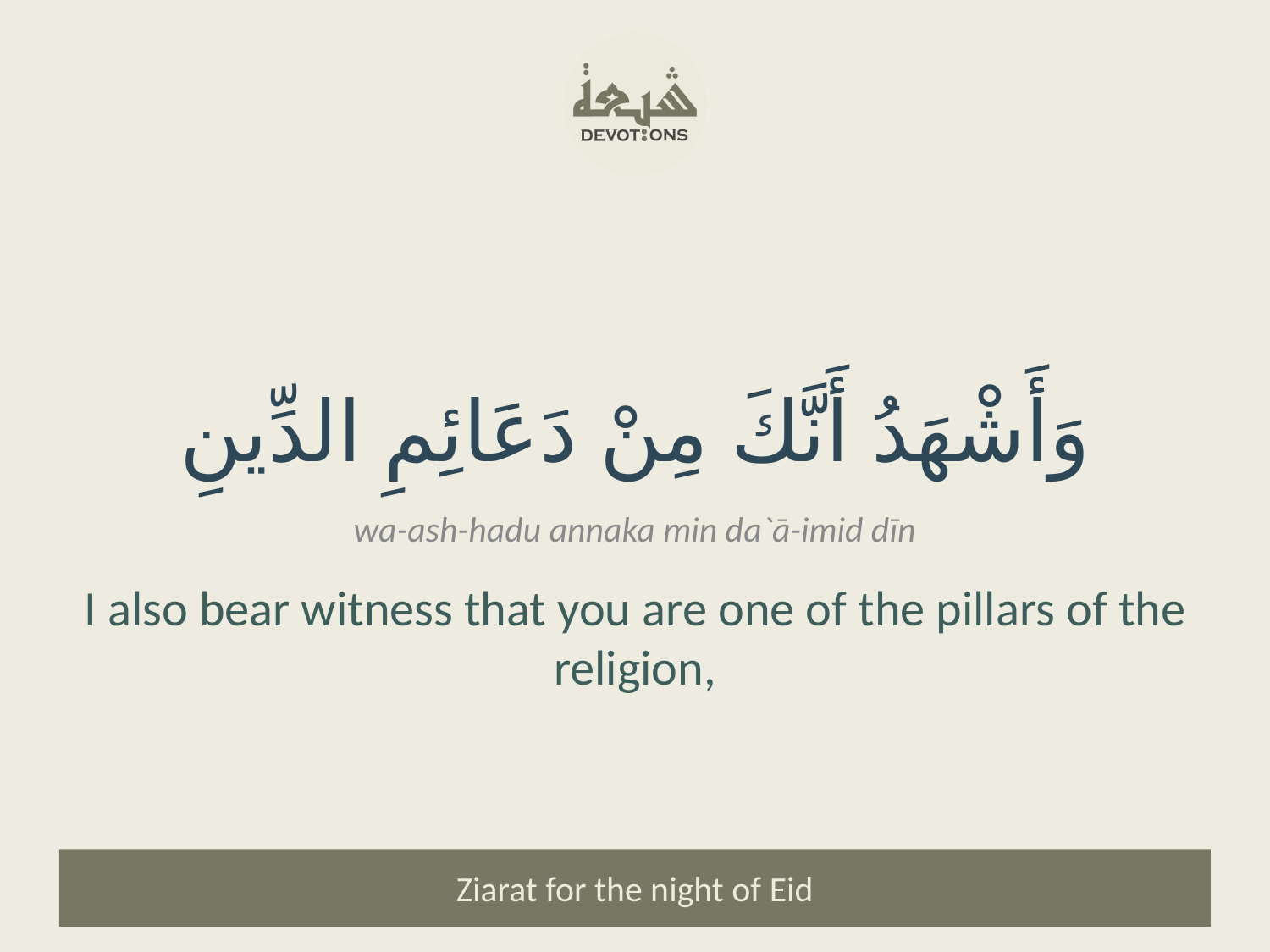

وَأَشْهَدُ أَنَّكَ مِنْ دَعَائِمِ الدِّينِ
wa-ash-hadu annaka min da`ā-imid dīn
I also bear witness that you are one of the pillars of the religion,
Ziarat for the night of Eid